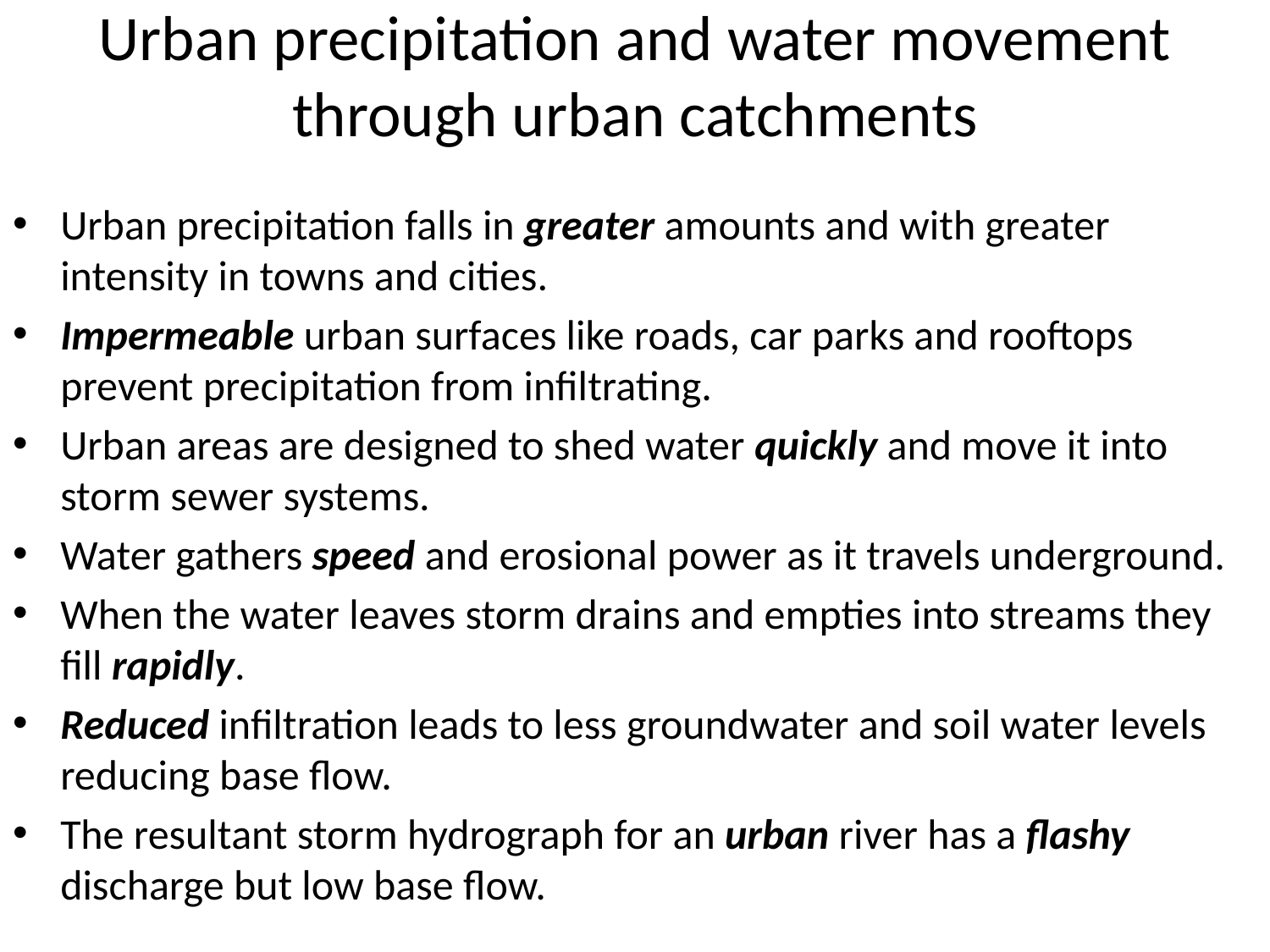

# Urban precipitation and water movement through urban catchments
Urban precipitation falls in greater amounts and with greater intensity in towns and cities.
Impermeable urban surfaces like roads, car parks and rooftops prevent precipitation from infiltrating.
Urban areas are designed to shed water quickly and move it into storm sewer systems.
Water gathers speed and erosional power as it travels underground.
When the water leaves storm drains and empties into streams they fill rapidly.
Reduced infiltration leads to less groundwater and soil water levels reducing base flow.
The resultant storm hydrograph for an urban river has a flashy discharge but low base flow.